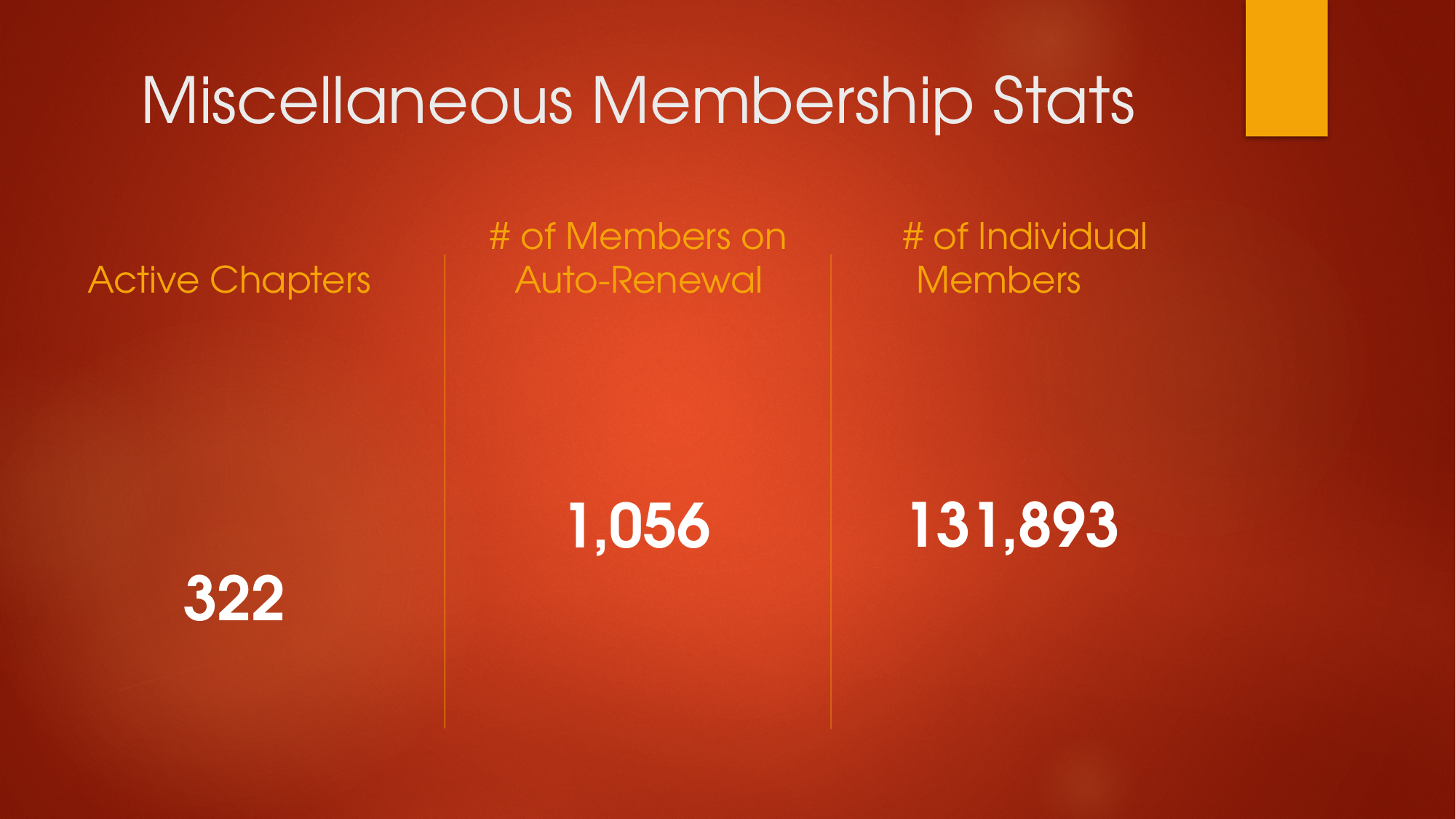

# Miscellaneous Membership Stats
Active Chapters
# of Members on Auto-Renewal
# of Individual Members

   131,893

		322

1,056